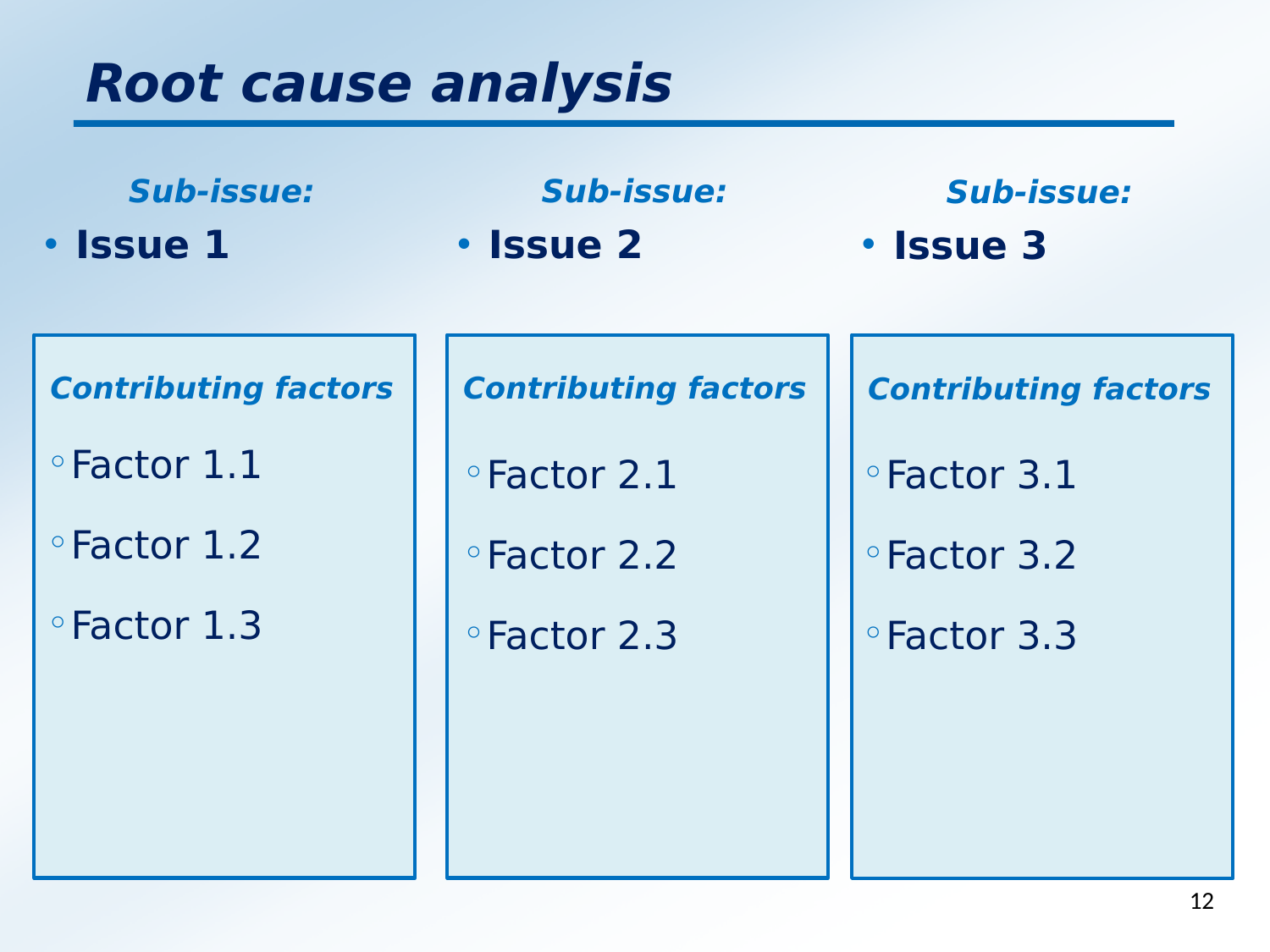

Root cause analysis

Sub-issue:
Issue 1
Sub-issue:
Issue 2
Sub-issue:
Issue 3

Contributing factors
Contributing factors
Contributing factors
Factor 1.1
Factor 1.2
Factor 1.3

Factor 2.1
Factor 2.2
Factor 2.3

Factor 3.1
Factor 3.2
Factor 3.3

12